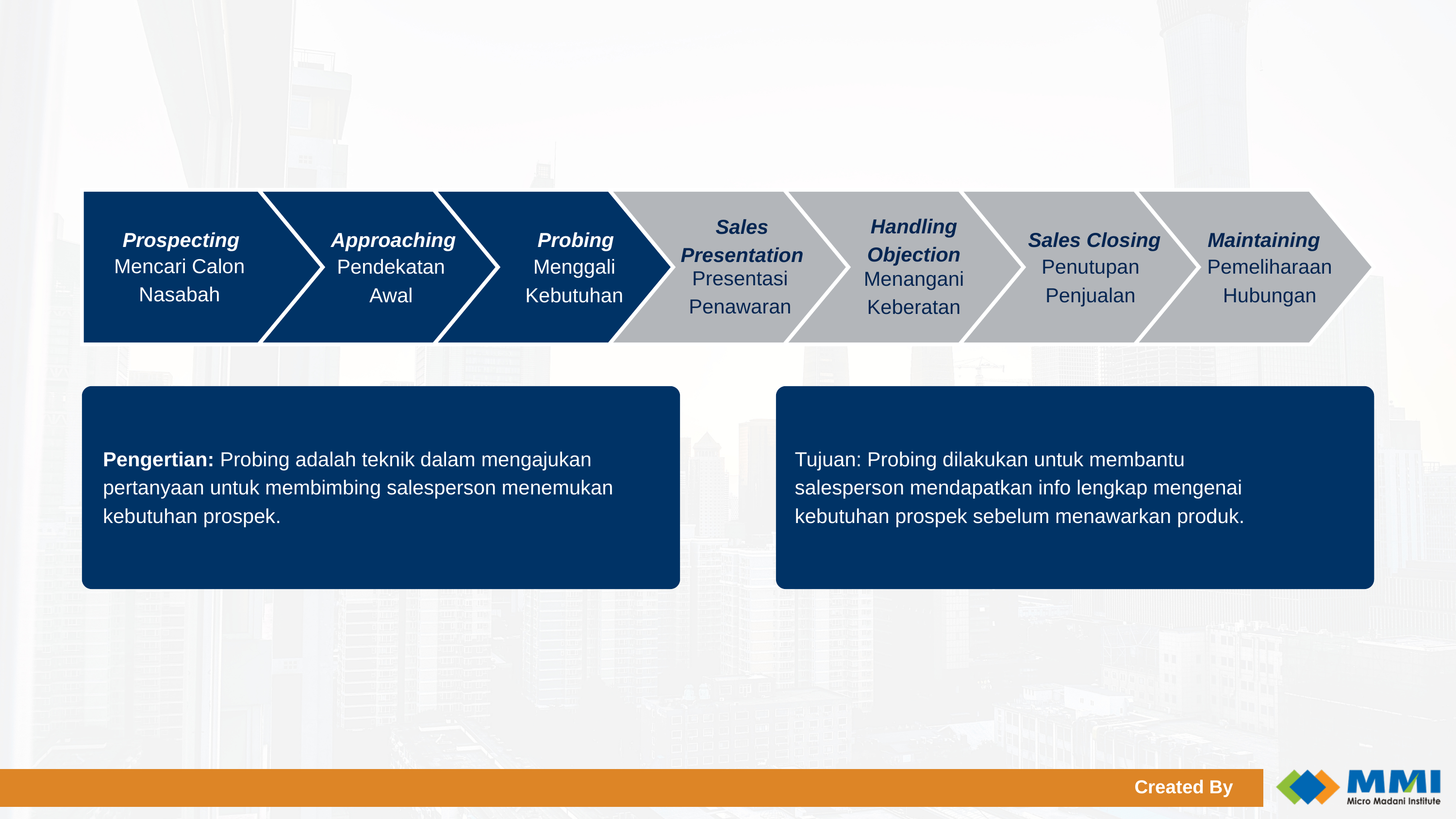

Handling
Objection
Sales
Presentation
Prospecting
Approaching
Probing
Sales Closing
Maintaining
Mencari Calon Nasabah
Pendekatan Awal
Menggali Kebutuhan
Penutupan Penjualan
Pemeliharaan Hubungan
Presentasi Penawaran
Menangani Keberatan

Pengertian: Probing adalah teknik dalam mengajukan pertanyaan untuk membimbing salesperson menemukan kebutuhan prospek.
Tujuan: Probing dilakukan untuk membantu
salesperson mendapatkan info lengkap mengenai
kebutuhan prospek sebelum menawarkan produk.

Created By